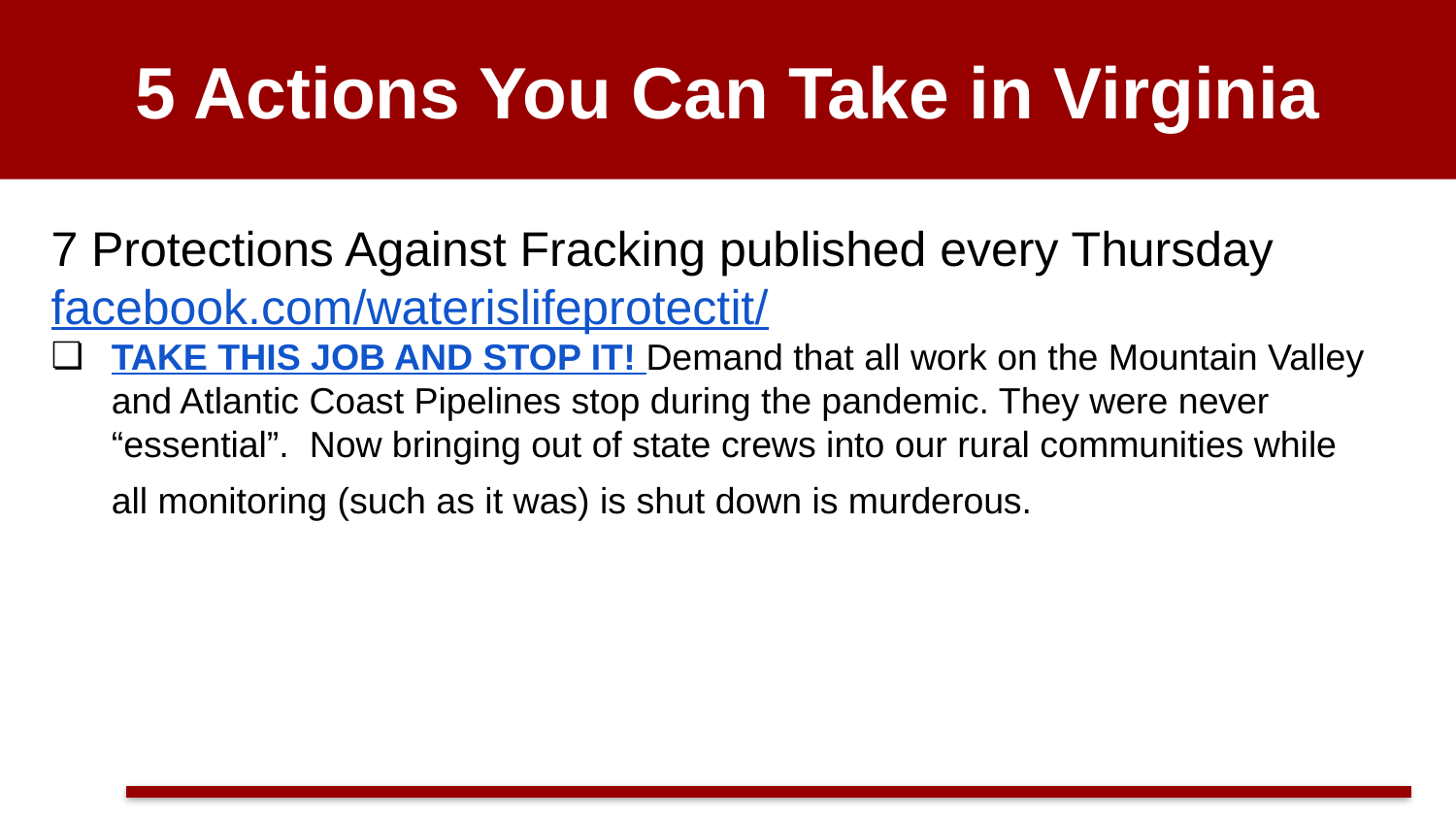

# 5 Actions You Can Take in Virginia
7 Protections Against Fracking published every Thursday
facebook.com/waterislifeprotectit/
TAKE THIS JOB AND STOP IT! Demand that all work on the Mountain Valley and Atlantic Coast Pipelines stop during the pandemic. They were never “essential”.  Now bringing out of state crews into our rural communities while all monitoring (such as it was) is shut down is murderous.